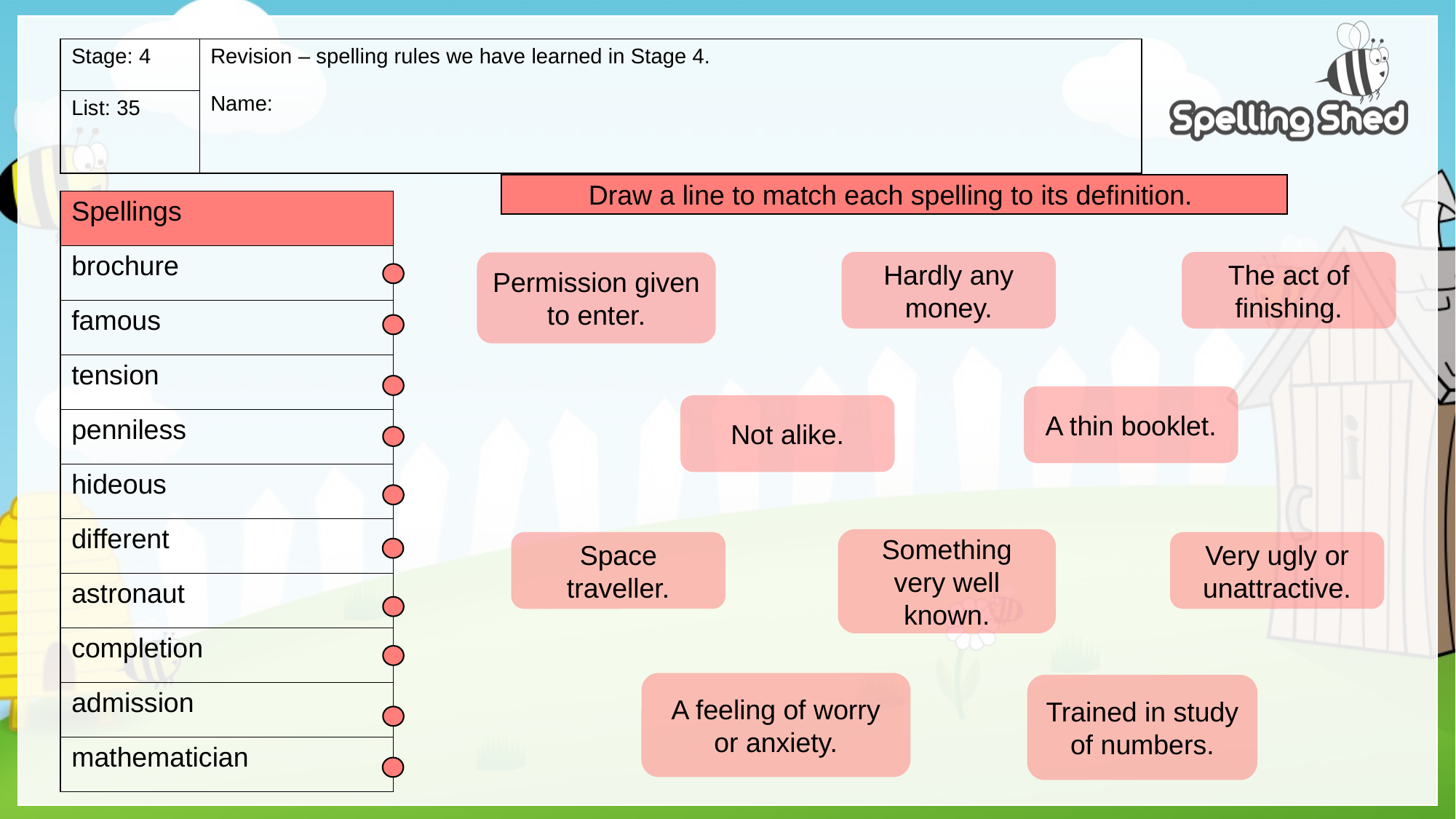

| Stage: 4 | Revision – spelling rules we have learned in Stage 4. Name: |
| --- | --- |
| List: 35 |  |
Draw a line to match each spelling to its definition.
| Spellings |
| --- |
| brochure |
| famous |
| tension |
| penniless |
| hideous |
| different |
| astronaut |
| completion |
| admission |
| mathematician |
Hardly any money.
The act of finishing.
Permission given to enter.

A thin booklet.
Not alike.

Something very well known.
Very ugly or unattractive.
Space traveller.

A feeling of worry or anxiety.
Trained in study of numbers.